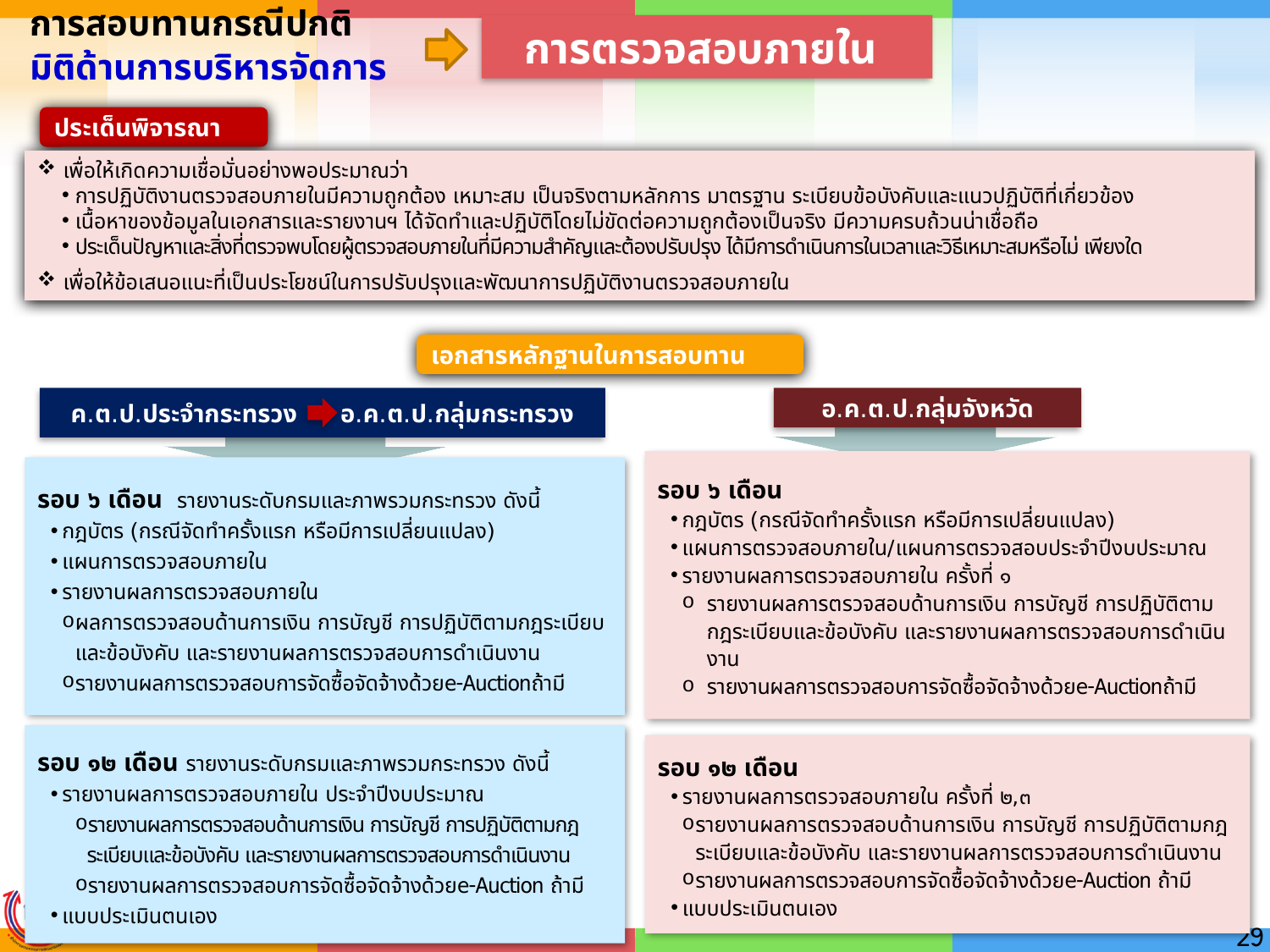

การสอบทานกรณีปกติ
มิติด้านการบริหารจัดการ
การตรวจสอบภายใน

ประเด็นพิจารณา
 เพื่อให้เกิดความเชื่อมั่นอย่างพอประมาณว่า
การปฏิบัติงานตรวจสอบภายในมีความถูกต้อง เหมาะสม เป็นจริงตามหลักการ มาตรฐาน ระเบียบข้อบังคับและแนวปฏิบัติที่เกี่ยวข้อง
เนื้อหาของข้อมูลในเอกสารและรายงานฯ ได้จัดทำและปฏิบัติโดยไม่ขัดต่อความถูกต้องเป็นจริง มีความครบถ้วนน่าเชื่อถือ
ประเด็นปัญหาและสิ่งที่ตรวจพบโดยผู้ตรวจสอบภายในที่มีความสำคัญและต้องปรับปรุง ได้มีการดำเนินการในเวลาและวิธีเหมาะสมหรือไม่ เพียงใด
 เพื่อให้ข้อเสนอแนะที่เป็นประโยชน์ในการปรับปรุงและพัฒนาการปฏิบัติงานตรวจสอบภายใน
เอกสารหลักฐานในการสอบทาน
ค.ต.ป.ประจำกระทรวง      อ.ค.ต.ป.กลุ่มกระทรวง
อ.ค.ต.ป.กลุ่มจังหวัด

รอบ ๖ เดือน
กฎบัตร (กรณีจัดทำครั้งแรก หรือมีการเปลี่ยนแปลง)
แผนการตรวจสอบภายใน/แผนการตรวจสอบประจำปีงบประมาณ
รายงานผลการตรวจสอบภายใน ครั้งที่ ๑
รายงานผลการตรวจสอบด้านการเงิน การบัญชี การปฏิบัติตามกฎระเบียบและข้อบังคับ และรายงานผลการตรวจสอบการดำเนินงาน
รายงานผลการตรวจสอบการจัดซื้อจัดจ้างด้วยe-Auctionถ้ามี
รอบ ๖ เดือน  รายงานระดับกรมและภาพรวมกระทรวง ดังนี้
กฎบัตร (กรณีจัดทำครั้งแรก หรือมีการเปลี่ยนแปลง)
แผนการตรวจสอบภายใน
รายงานผลการตรวจสอบภายใน
ผลการตรวจสอบด้านการเงิน การบัญชี การปฏิบัติตามกฎระเบียบและข้อบังคับ และรายงานผลการตรวจสอบการดำเนินงาน
รายงานผลการตรวจสอบการจัดซื้อจัดจ้างด้วยe-Auctionถ้ามี
รอบ ๑๒ เดือน รายงานระดับกรมและภาพรวมกระทรวง ดังนี้
รายงานผลการตรวจสอบภายใน ประจำปีงบประมาณ
รายงานผลการตรวจสอบด้านการเงิน การบัญชี การปฏิบัติตามกฎระเบียบและข้อบังคับ และรายงานผลการตรวจสอบการดำเนินงาน
รายงานผลการตรวจสอบการจัดซื้อจัดจ้างด้วยe-Auction ถ้ามี
แบบประเมินตนเอง
รอบ ๑๒ เดือน
รายงานผลการตรวจสอบภายใน ครั้งที่ ๒,๓
รายงานผลการตรวจสอบด้านการเงิน การบัญชี การปฏิบัติตามกฎระเบียบและข้อบังคับ และรายงานผลการตรวจสอบการดำเนินงาน
รายงานผลการตรวจสอบการจัดซื้อจัดจ้างด้วยe-Auction ถ้ามี
แบบประเมินตนเอง
29